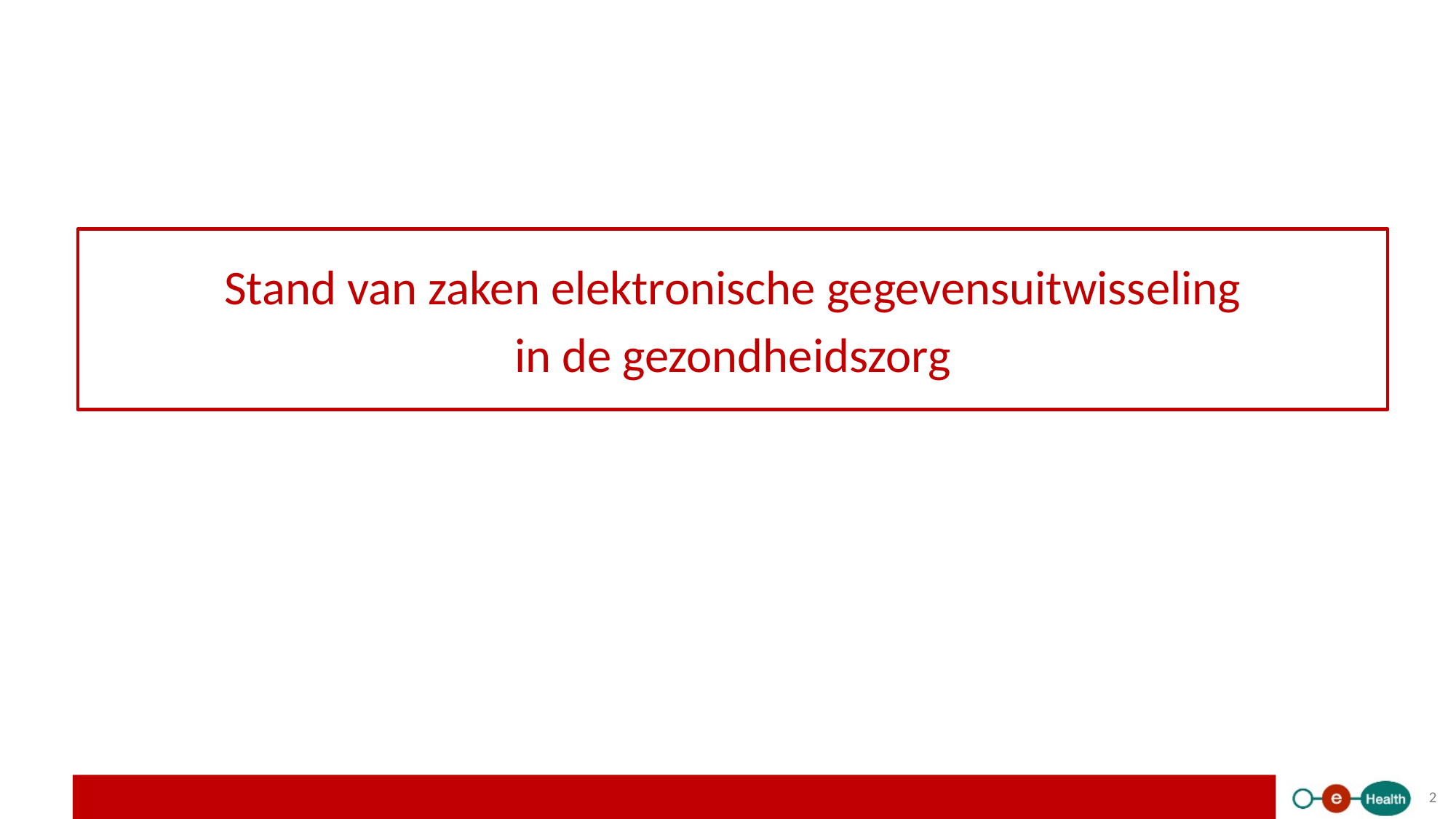

Stand van zaken elektronische gegevensuitwisseling
in de gezondheidszorg
2